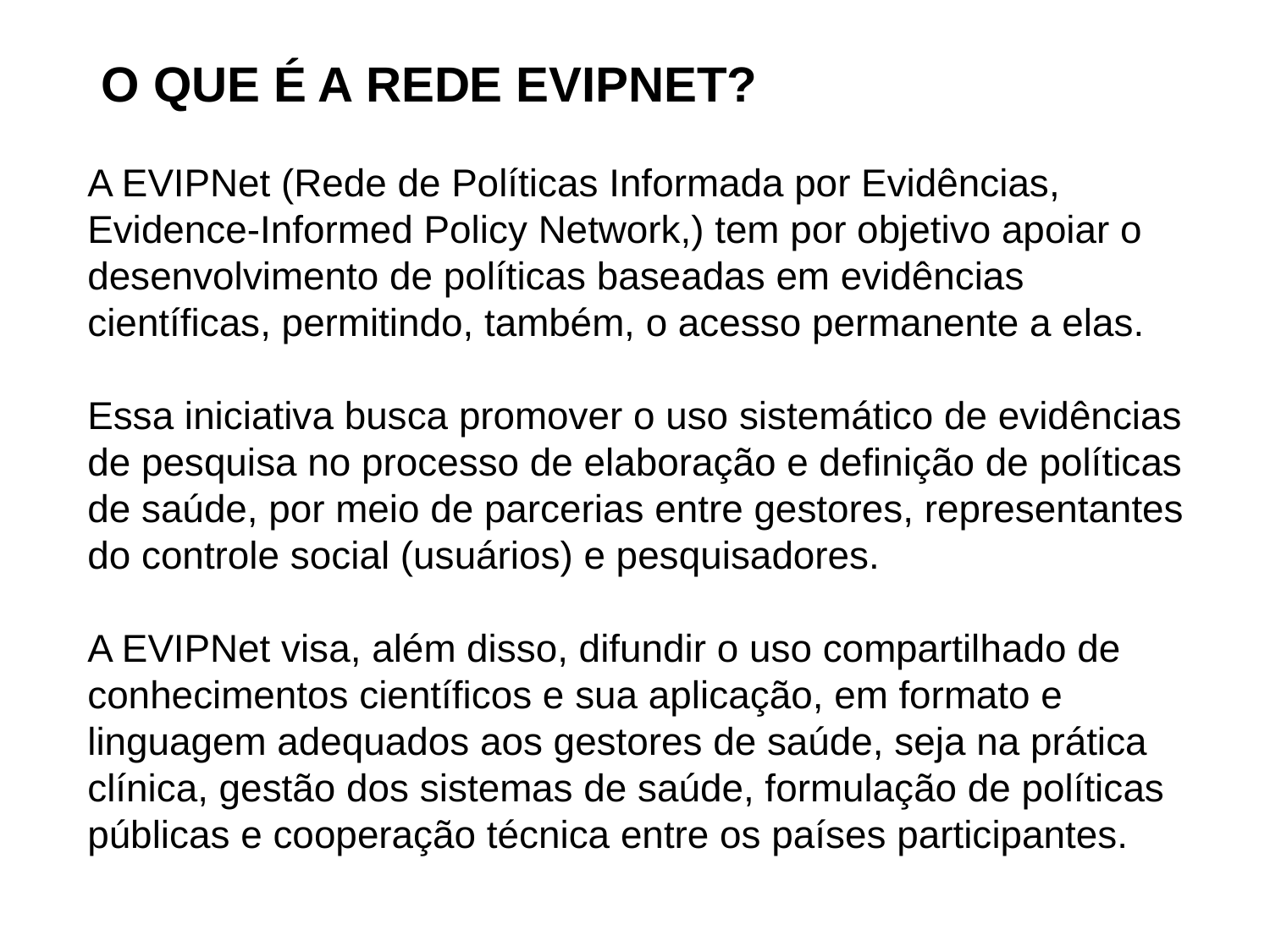

O QUE É A REDE EVIPNET?

A EVIPNet (Rede de Políticas Informada por Evidências, Evidence-Informed Policy Network,) tem por objetivo apoiar o desenvolvimento de políticas baseadas em evidências científicas, permitindo, também, o acesso permanente a elas.

Essa iniciativa busca promover o uso sistemático de evidências de pesquisa no processo de elaboração e definição de políticas de saúde, por meio de parcerias entre gestores, representantes do controle social (usuários) e pesquisadores.

A EVIPNet visa, além disso, difundir o uso compartilhado de conhecimentos científicos e sua aplicação, em formato e linguagem adequados aos gestores de saúde, seja na prática clínica, gestão dos sistemas de saúde, formulação de políticas públicas e cooperação técnica entre os países participantes.